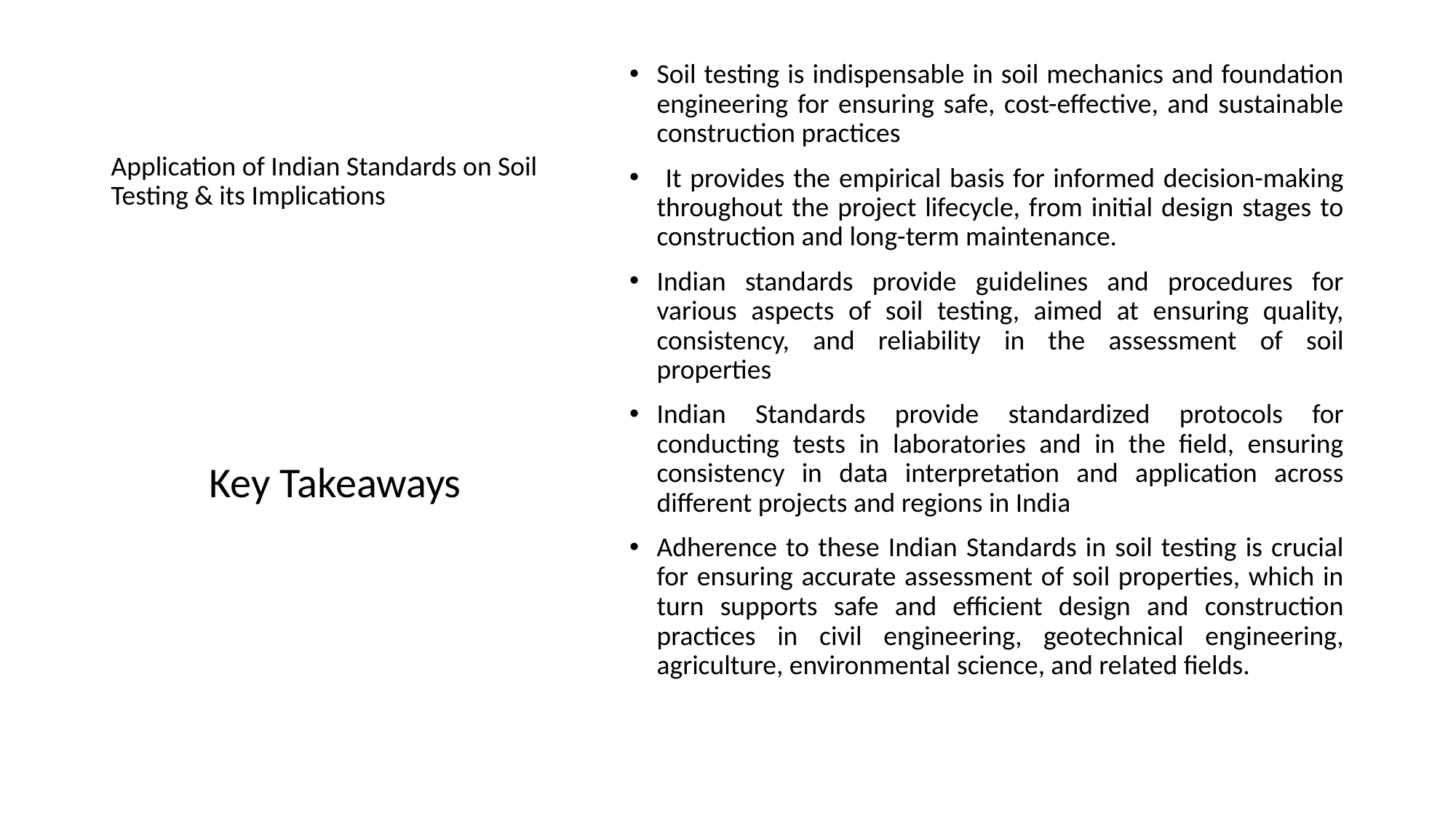

# Application of Indian Standards on Soil Testing & its Implications
Soil testing is indispensable in soil mechanics and foundation engineering for ensuring safe, cost-effective, and sustainable construction practices
 It provides the empirical basis for informed decision-making throughout the project lifecycle, from initial design stages to construction and long-term maintenance.
Indian standards provide guidelines and procedures for various aspects of soil testing, aimed at ensuring quality, consistency, and reliability in the assessment of soil properties
Indian Standards provide standardized protocols for conducting tests in laboratories and in the field, ensuring consistency in data interpretation and application across different projects and regions in India
Adherence to these Indian Standards in soil testing is crucial for ensuring accurate assessment of soil properties, which in turn supports safe and efficient design and construction practices in civil engineering, geotechnical engineering, agriculture, environmental science, and related fields.

                  Key Takeaways